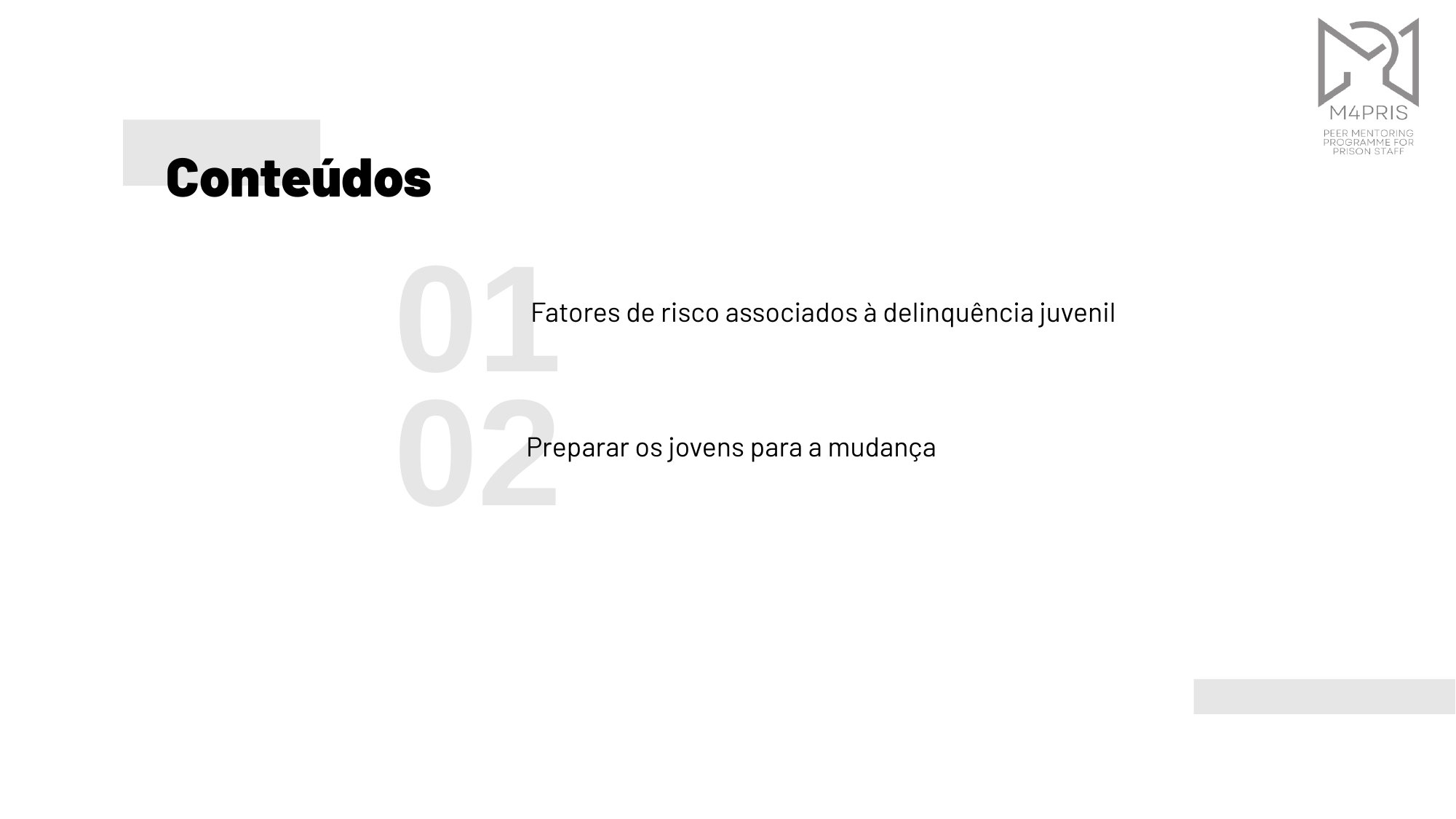

Conteúdos
01
Fatores de risco associados à delinquência juvenil
02
Preparar os jovens para a mudança